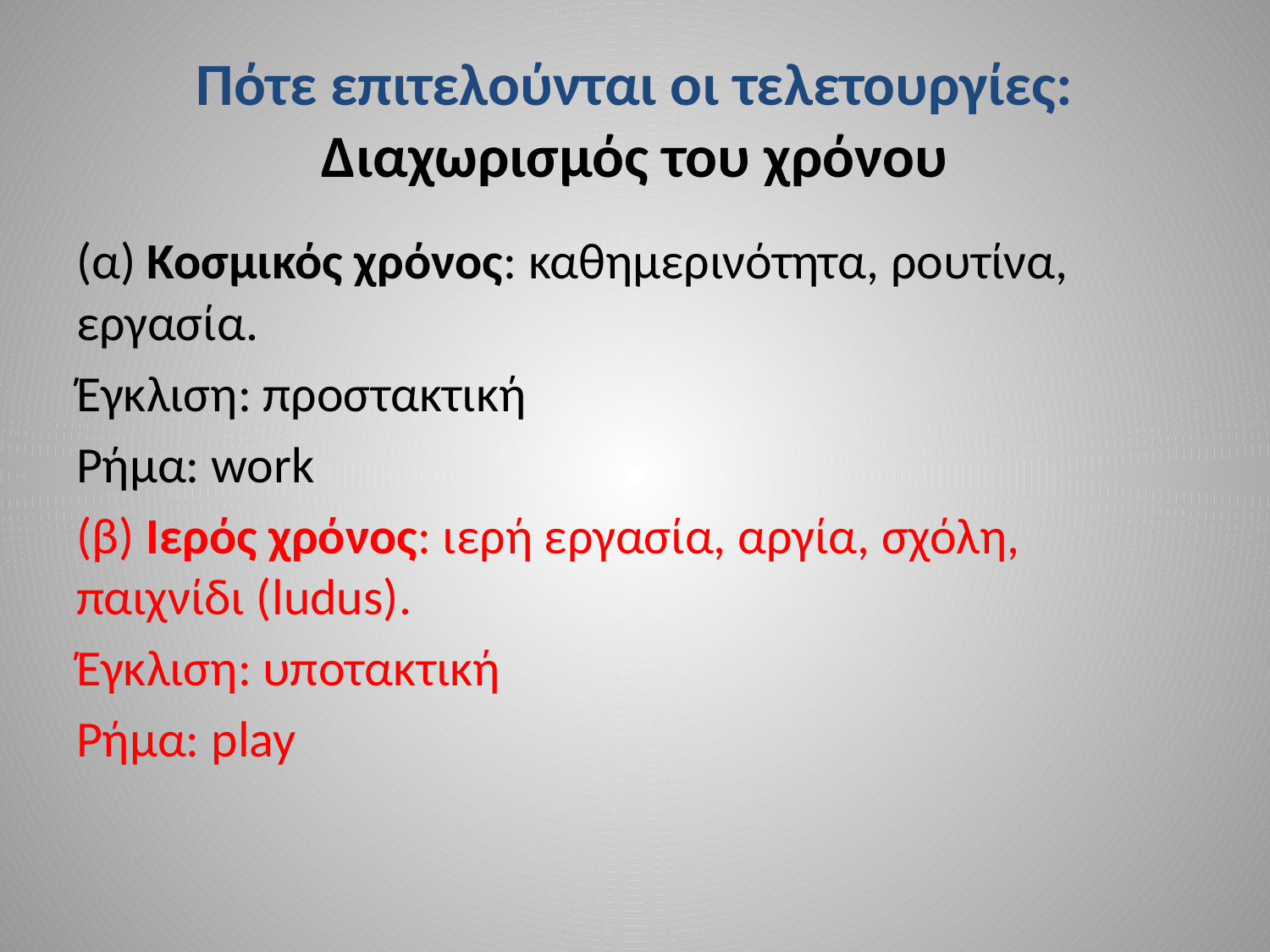

# Πότε επιτελούνται οι τελετουργίες: Διαχωρισμός του χρόνου
(α) Κοσμικός χρόνος: καθημερινότητα, ρουτίνα, εργασία.
Έγκλιση: προστακτική
Ρήμα: work
(β) Ιερός χρόνος: ιερή εργασία, αργία, σχόλη, παιχνίδι (ludus).
Έγκλιση: υποτακτική
Ρήμα: play